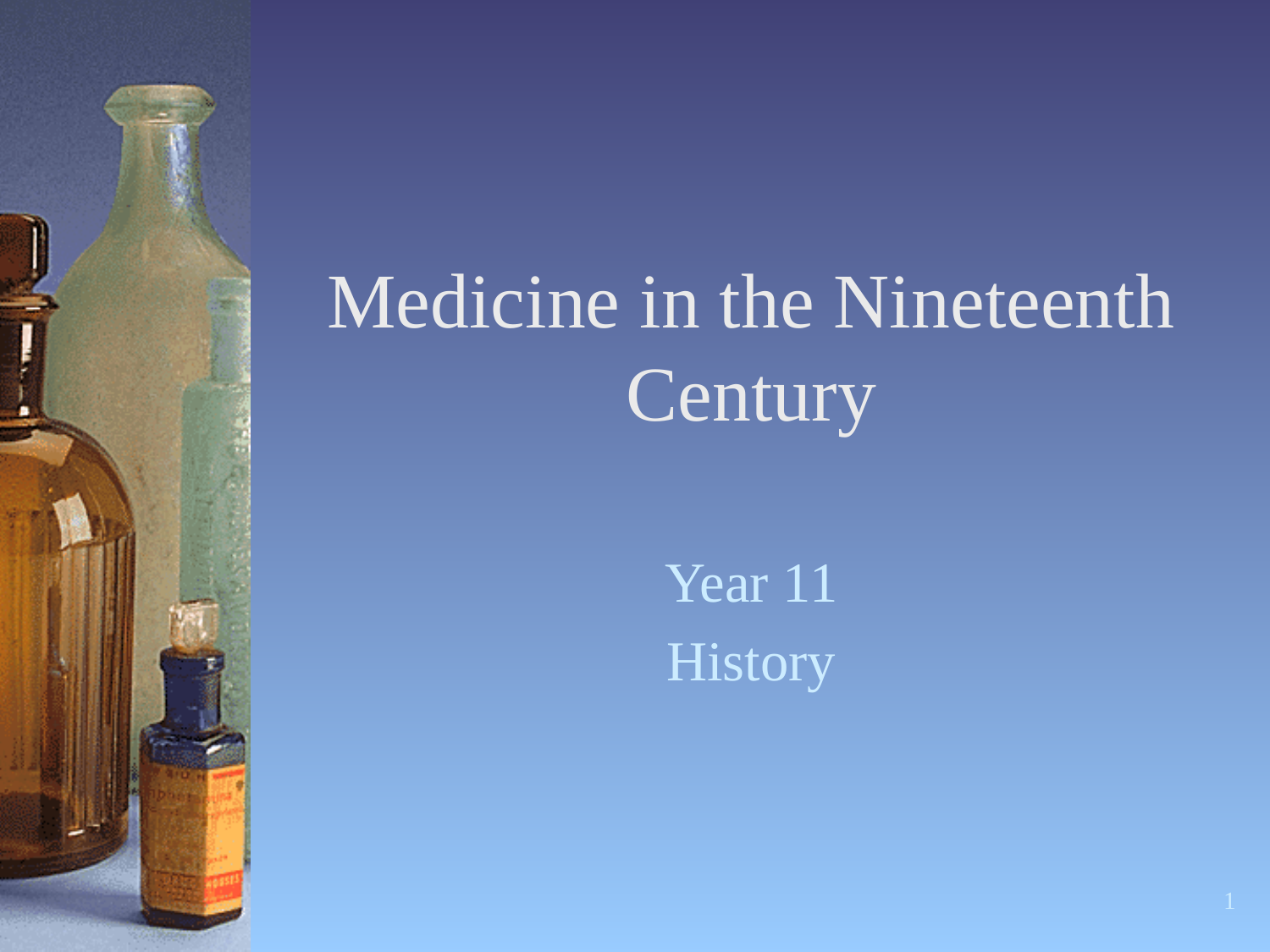

# Medicine in the Nineteenth Century
Year 11
History
1